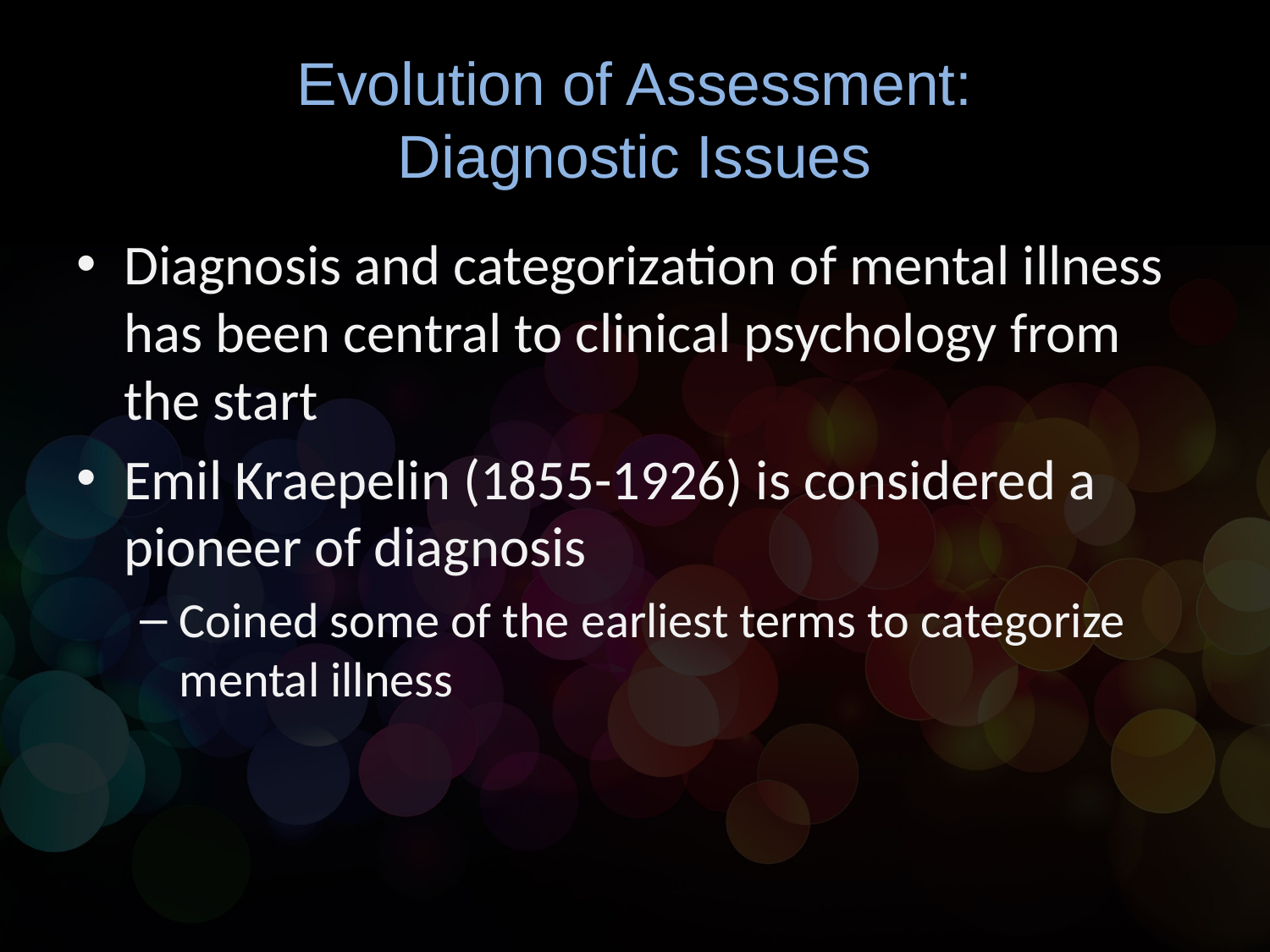

# Evolution of Assessment: Diagnostic Issues
Diagnosis and categorization of mental illness has been central to clinical psychology from the start
Emil Kraepelin (1855-1926) is considered a pioneer of diagnosis
Coined some of the earliest terms to categorize mental illness